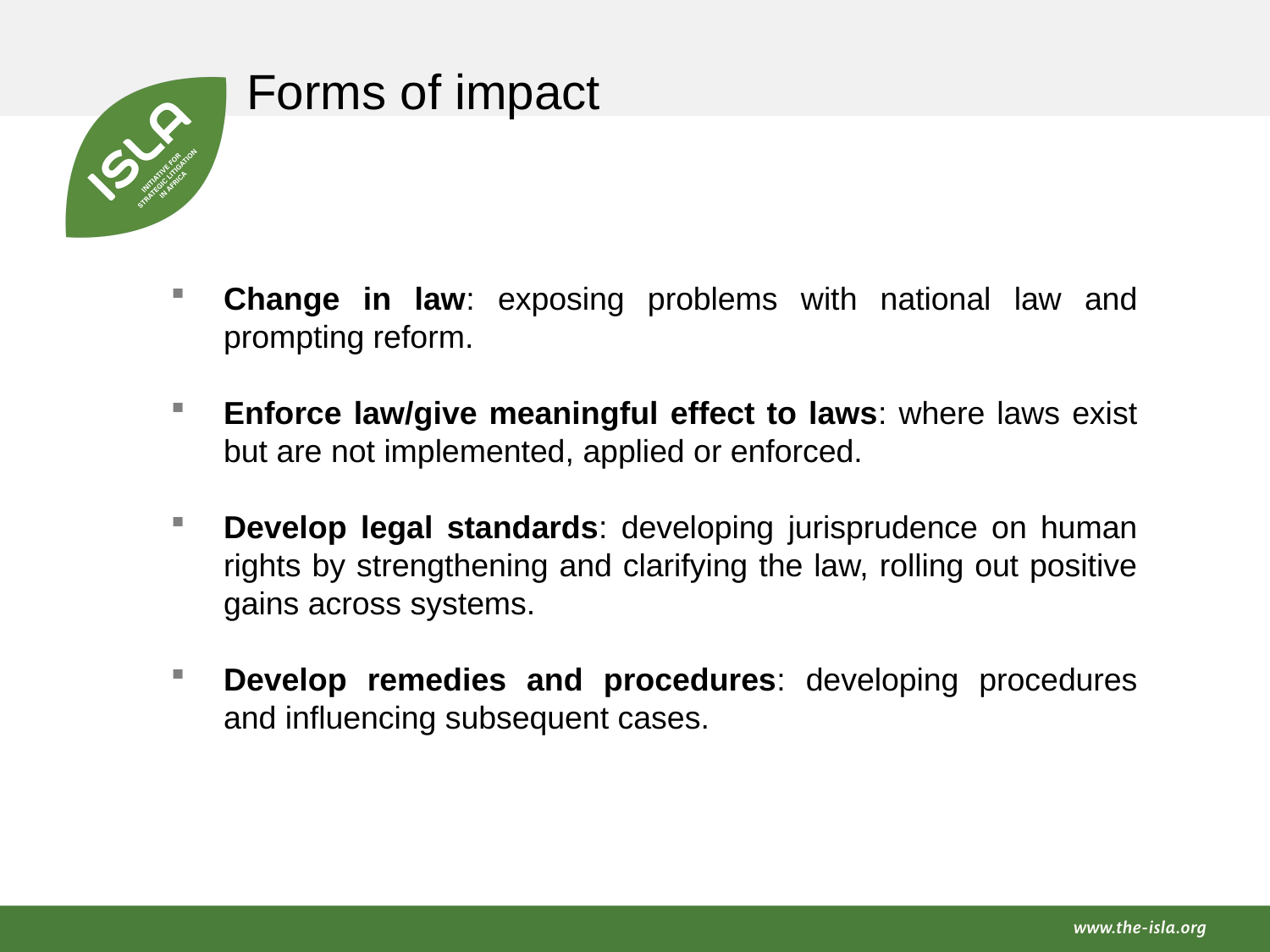

Forms of impact

Change in law: exposing problems with national law and prompting reform.

Enforce law/give meaningful effect to laws: where laws exist but are not implemented, applied or enforced.

Develop legal standards: developing jurisprudence on human rights by strengthening and clarifying the law, rolling out positive gains across systems.

Develop remedies and procedures: developing procedures and influencing subsequent cases.